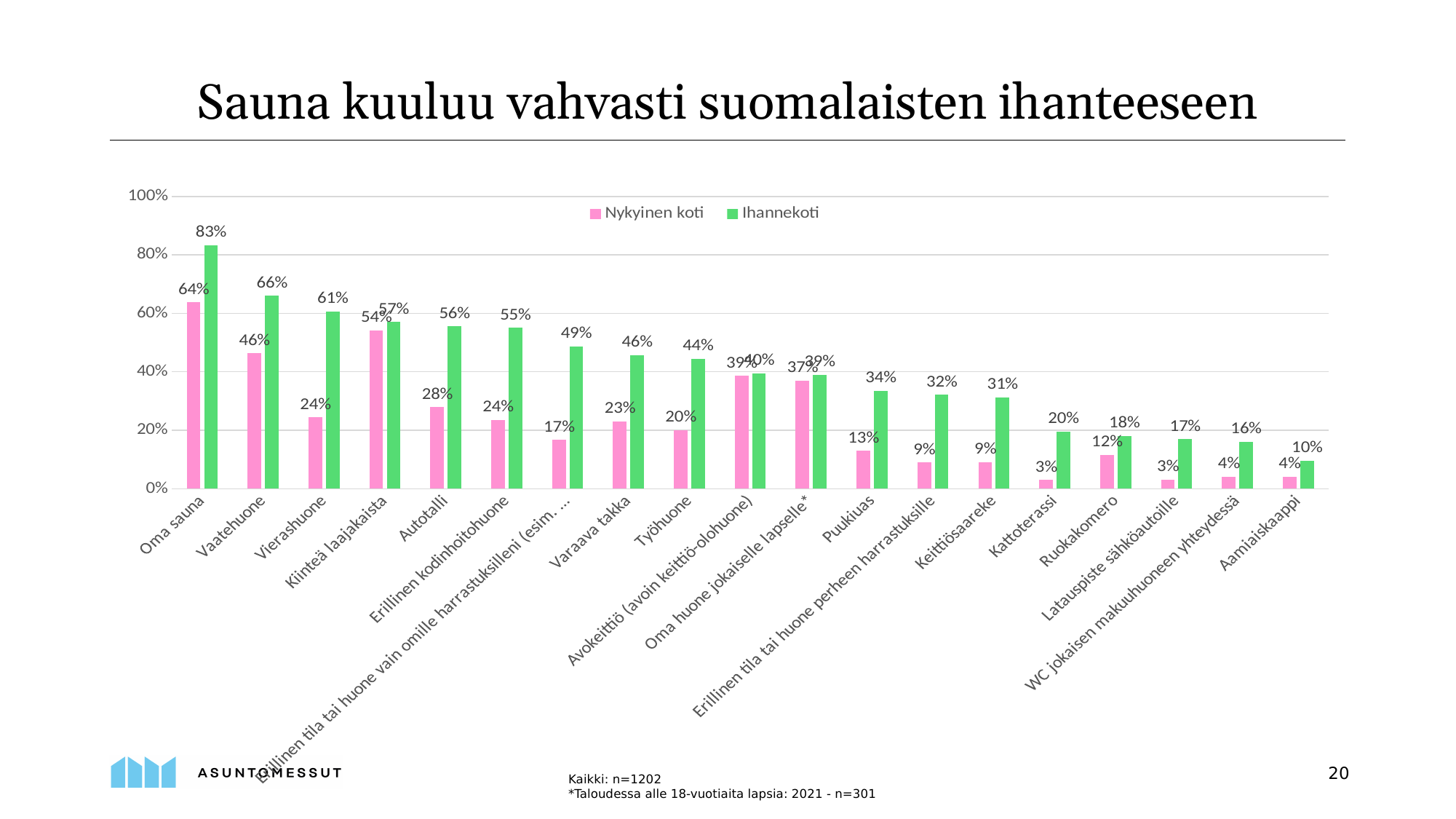

Sauna kuuluu vahvasti suomalaisten ihanteeseen

### Chart

| Category | Nykyinen koti | Ihannekoti |
|---|---|---|
| Oma sauna | 0.6372712146422629 | 0.8327787021630616 |
| Vaatehuone | 0.4633943427620632 | 0.6597337770382695 |
| Vierashuone | 0.2437603993344426 | 0.6064891846921797 |
| Kiinteä laajakaista | 0.5415973377703827 | 0.5707154742096506 |
| Autotalli | 0.27870216306156403 | 0.5557404326123128 |
| Erillinen kodinhoitohuone | 0.23544093178036607 | 0.5499168053244592 |
| Erillinen tila tai huone vain omille harrastuksilleni (esim. man cave, pelihuone, taidestudio..) | 0.16638935108153077 | 0.48668885191347755 |
| Varaava takka | 0.23044925124792012 | 0.45757071547420963 |
| Työhuone | 0.2 | 0.4442595673876872 |
| Avokeittiö (avoin keittiö-olohuone) | 0.3860232945091514 | 0.3951747088186356 |
| Oma huone jokaiselle lapselle* | 0.37 | 0.39 |
| Puukiuas | 0.129783693843594 | 0.3352745424292845 |
| Erillinen tila tai huone perheen harrastuksille | 0.08985024958402663 | 0.3211314475873544 |
| Keittiösaareke | 0.09068219633943428 | 0.31281198003327787 |
| Kattoterassi | 0.029950083194675542 | 0.19550748752079866 |
| Ruokakomero | 0.11564059900166389 | 0.1805324459234609 |
| Latauspiste sähköautoille | 0.030782029950083195 | 0.16888519134775373 |
| WC jokaisen makuuhuoneen yhteydessä | 0.04159733777038269 | 0.1605657237936772 |
| Aamiaiskaappi | 0.04159733777038269 | 0.09650582362728785 |
Kaikki: n=1202
*Taloudessa alle 18-vuotiaita lapsia: 2021 - n=301